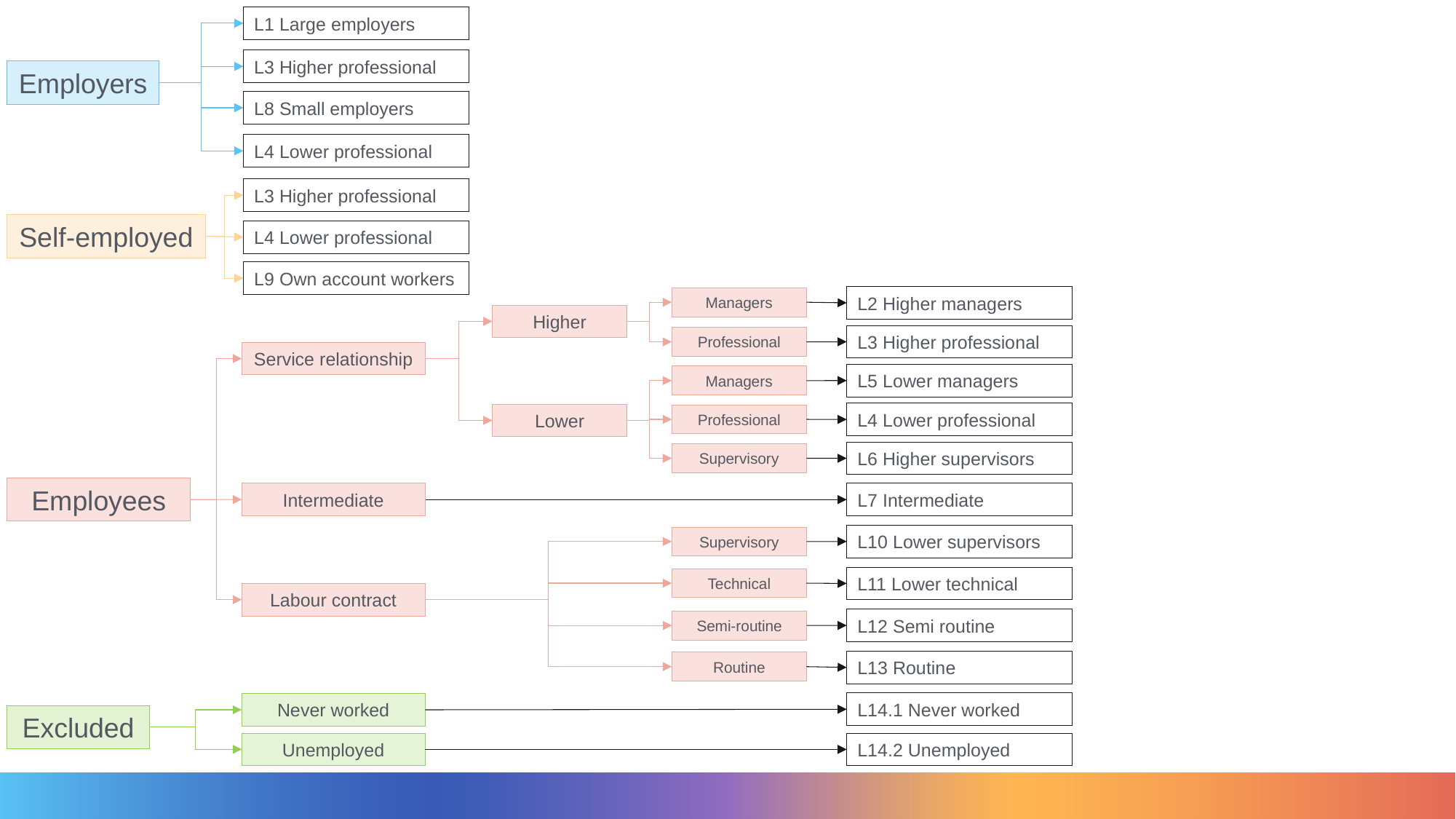

L1 Large employers
L3 Higher professional
Employers
L8 Small employers
L4 Lower professional
L3 Higher professional
Self-employed
L4 Lower professional
L9 Own account workers
L2 Higher managers
Managers
Higher
L3 Higher professional
Professional
Service relationship
L5 Lower managers
Managers
L4 Lower professional
Lower
Professional
L6 Higher supervisors
Supervisory
Employees
Intermediate
L7 Intermediate
L10 Lower supervisors
Supervisory
L11 Lower technical
Technical
Labour contract
L12 Semi routine
Semi-routine
L13 Routine
Routine
L14.1 Never worked
Never worked
Excluded
Unemployed
L14.2 Unemployed